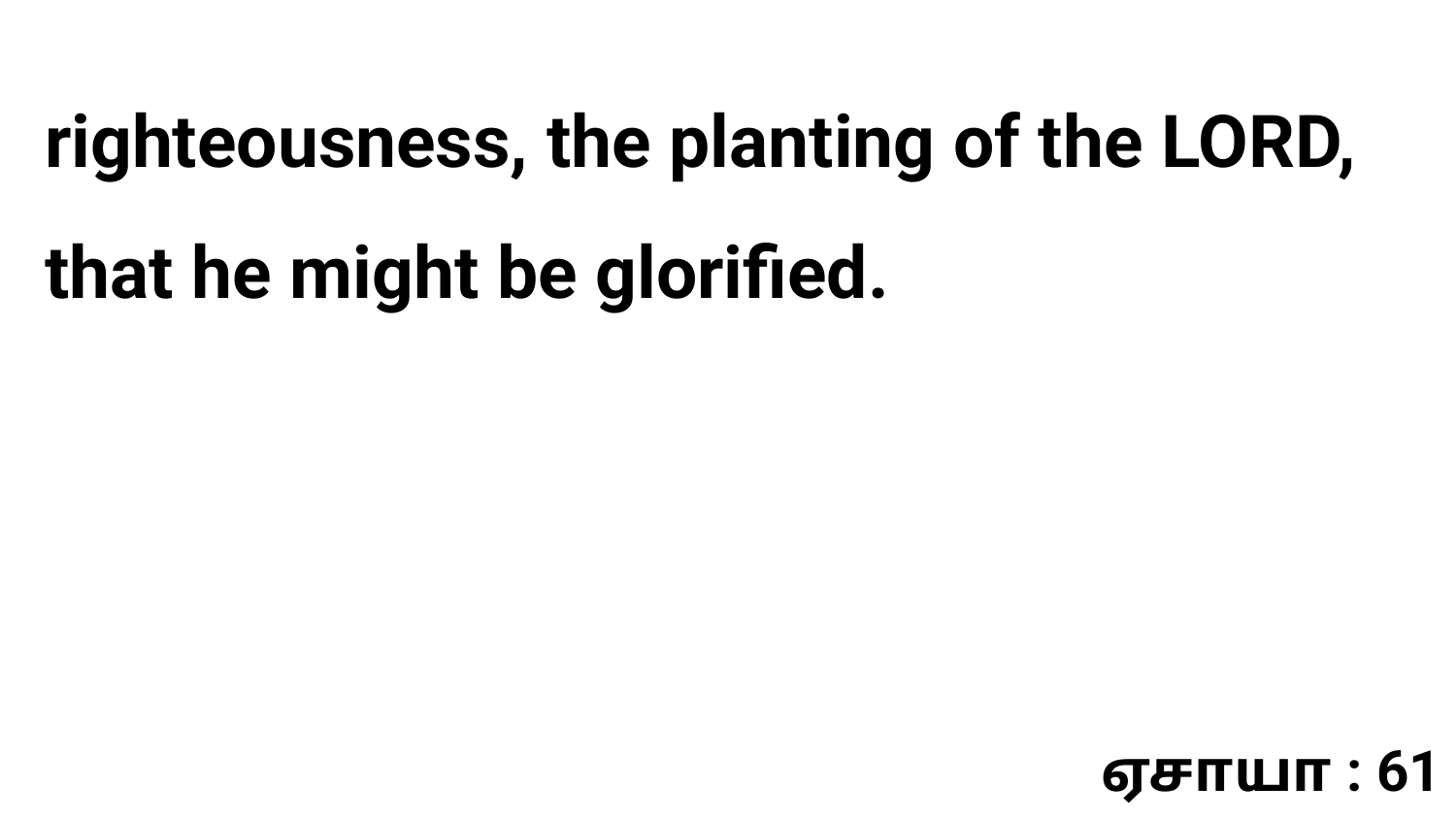

righteousness, the planting of the LORD, that he might be glorified.
ஏசாயா : 61